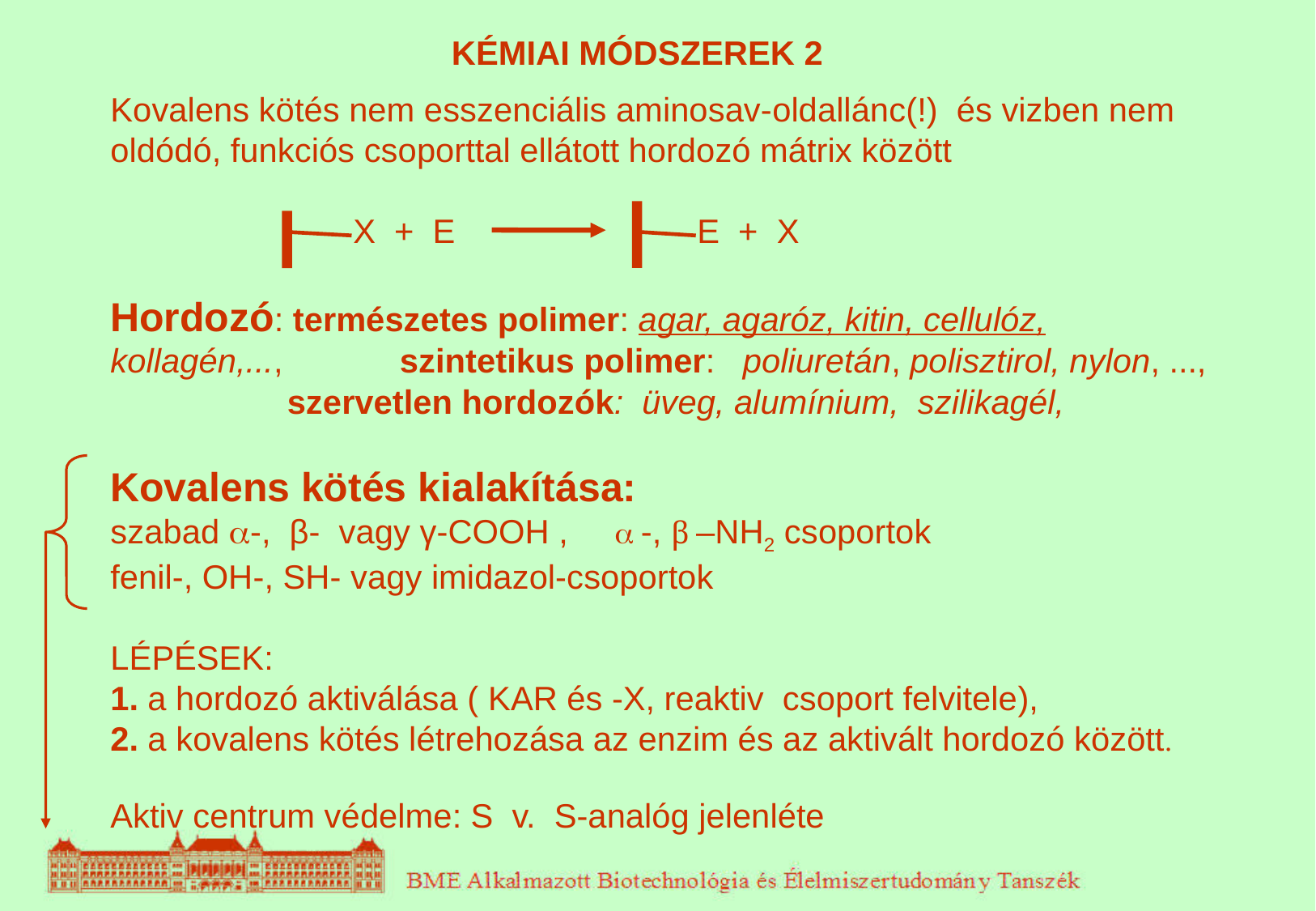

KÉMIAI MÓDSZEREK 2
Kovalens kötés nem esszenciális aminosav-oldallánc(!)  és vizben nem oldódó, funkciós csoporttal ellátott hordozó mátrix között

		X  +  E                          E  +  X

Hordozó: természetes polimer: agar, agaróz, kitin, cellulóz, kollagén,...,    	     szintetikus polimer:   poliuretán, polisztirol, nylon, ...,
                   szervetlen hordozók:  üveg, alumínium,  szilikagél,

Kovalens kötés kialakítása:
szabad α-,  β-  vagy γ-COOH ,     α -, β –NH2 csoportok
fenil-, OH-, SH- vagy imidazol-csoportok

LÉPÉSEK:
1. a hordozó aktiválása ( KAR és -X, reaktiv  csoport felvitele),
2. a kovalens kötés létrehozása az enzim és az aktivált hordozó között.

Aktiv centrum védelme: S  v.  S-analóg jelenléte